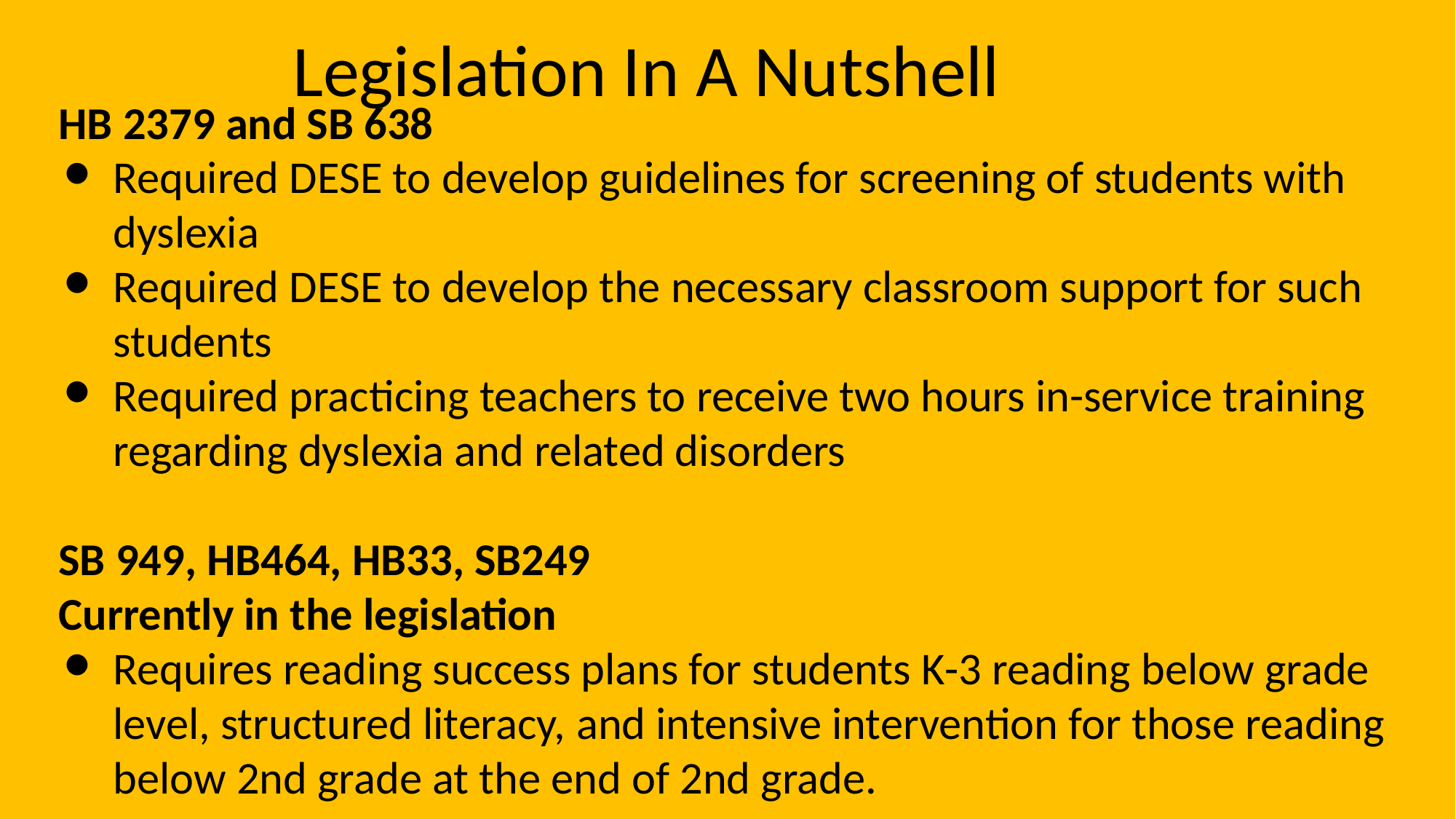

Legislation In A Nutshell
HB 2379 and SB 638
Required DESE to develop guidelines for screening of students with dyslexia
Required DESE to develop the necessary classroom support for such students
Required practicing teachers to receive two hours in-service training regarding dyslexia and related disorders

SB 949, HB464, HB33, SB249
Currently in the legislation
Requires reading success plans for students K-3 reading below grade level, structured literacy, and intensive intervention for those reading below 2nd grade at the end of 2nd grade.